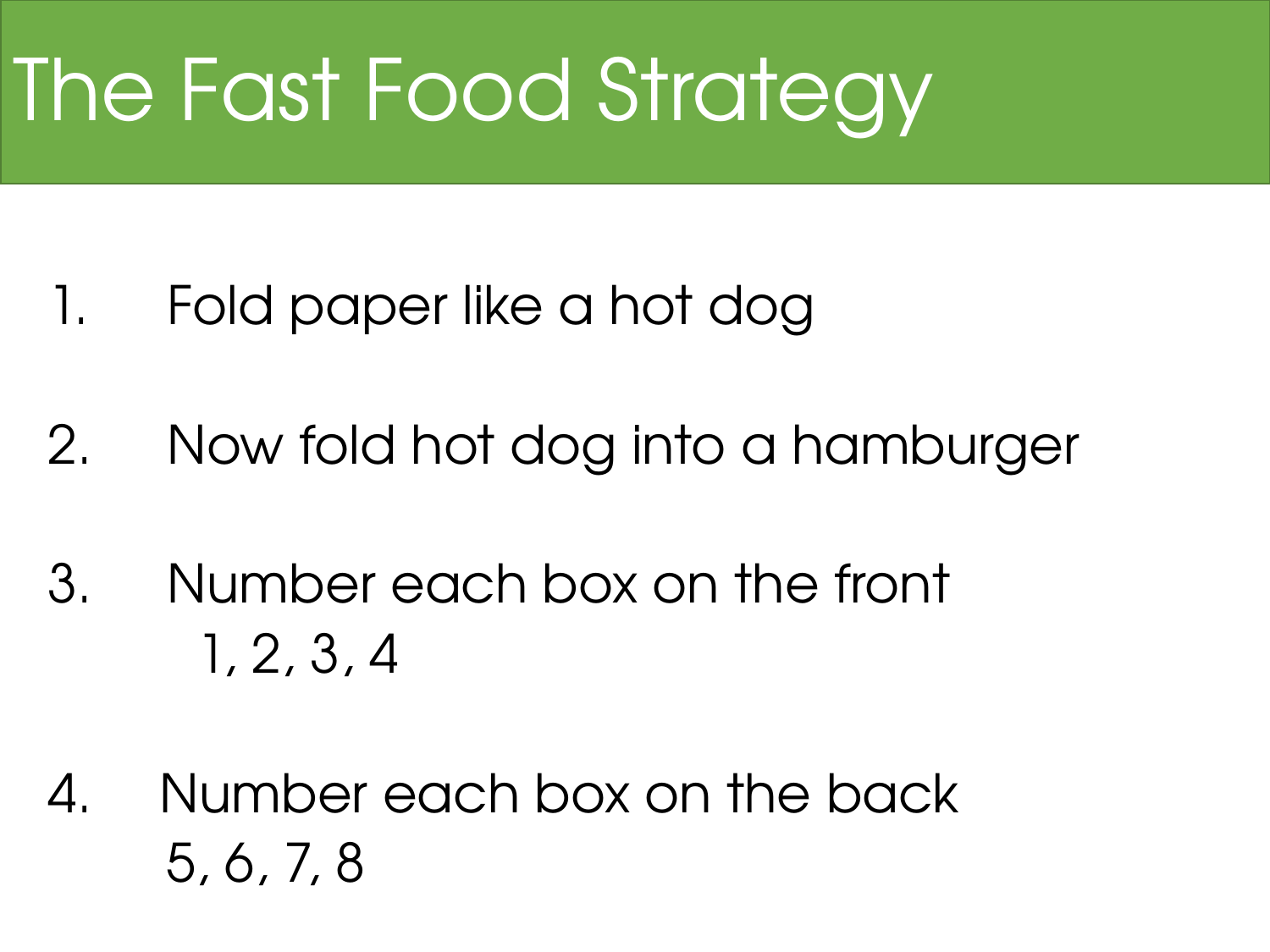

# The Fast Food Strategy

Fold paper like a hot dog

Now fold hot dog into a hamburger

Number each box on the front
	  1, 2, 3, 4

   Number each box on the back
        5, 6, 7, 8